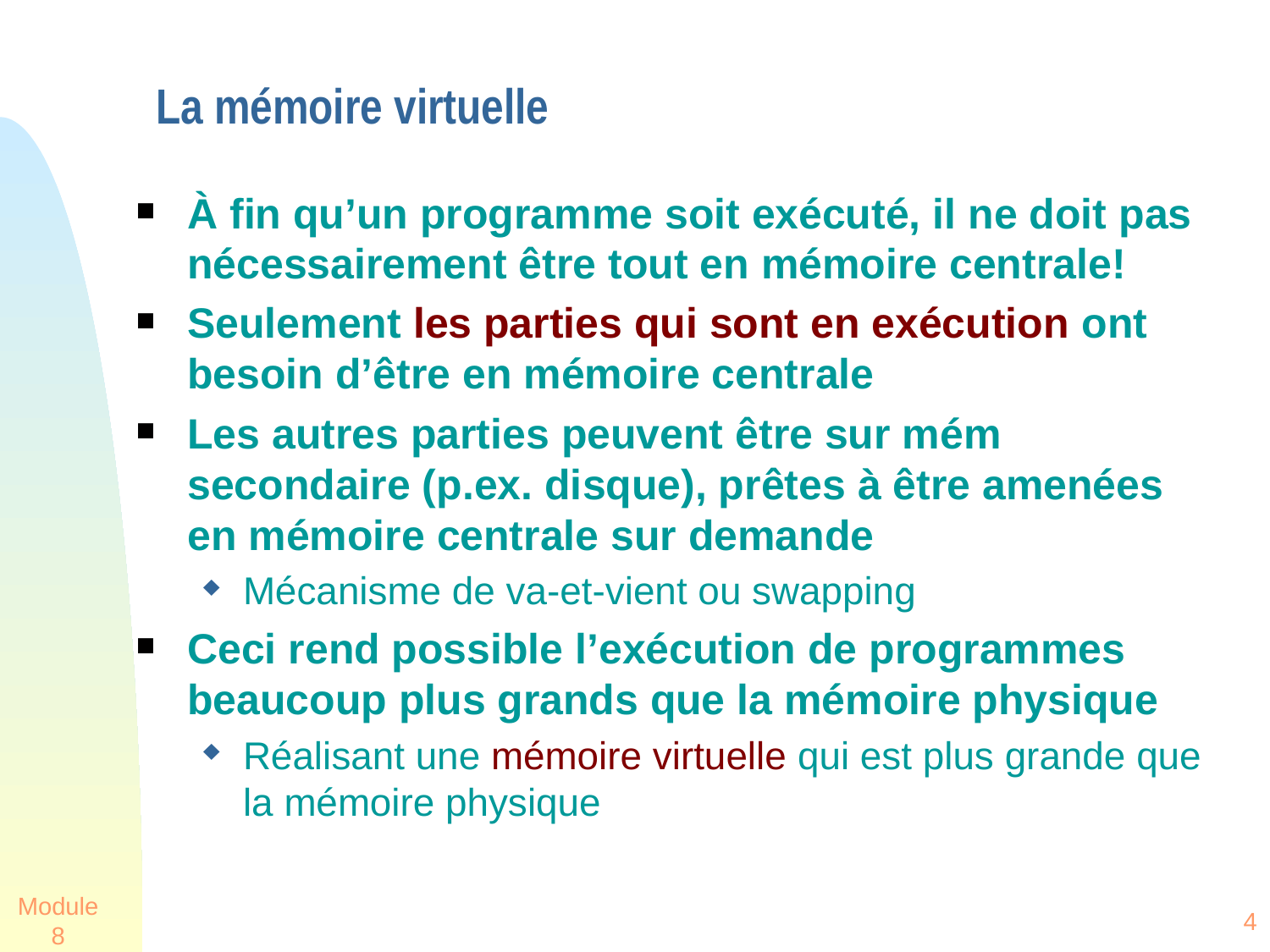

# La mémoire virtuelle
À fin qu’un programme soit exécuté, il ne doit pas nécessairement être tout en mémoire centrale!
Seulement les parties qui sont en exécution ont besoin d’être en mémoire centrale
Les autres parties peuvent être sur mém secondaire (p.ex. disque), prêtes à être amenées en mémoire centrale sur demande
Mécanisme de va-et-vient ou swapping
Ceci rend possible l’exécution de programmes beaucoup plus grands que la mémoire physique
Réalisant une mémoire virtuelle qui est plus grande que la mémoire physique

Module 8
4